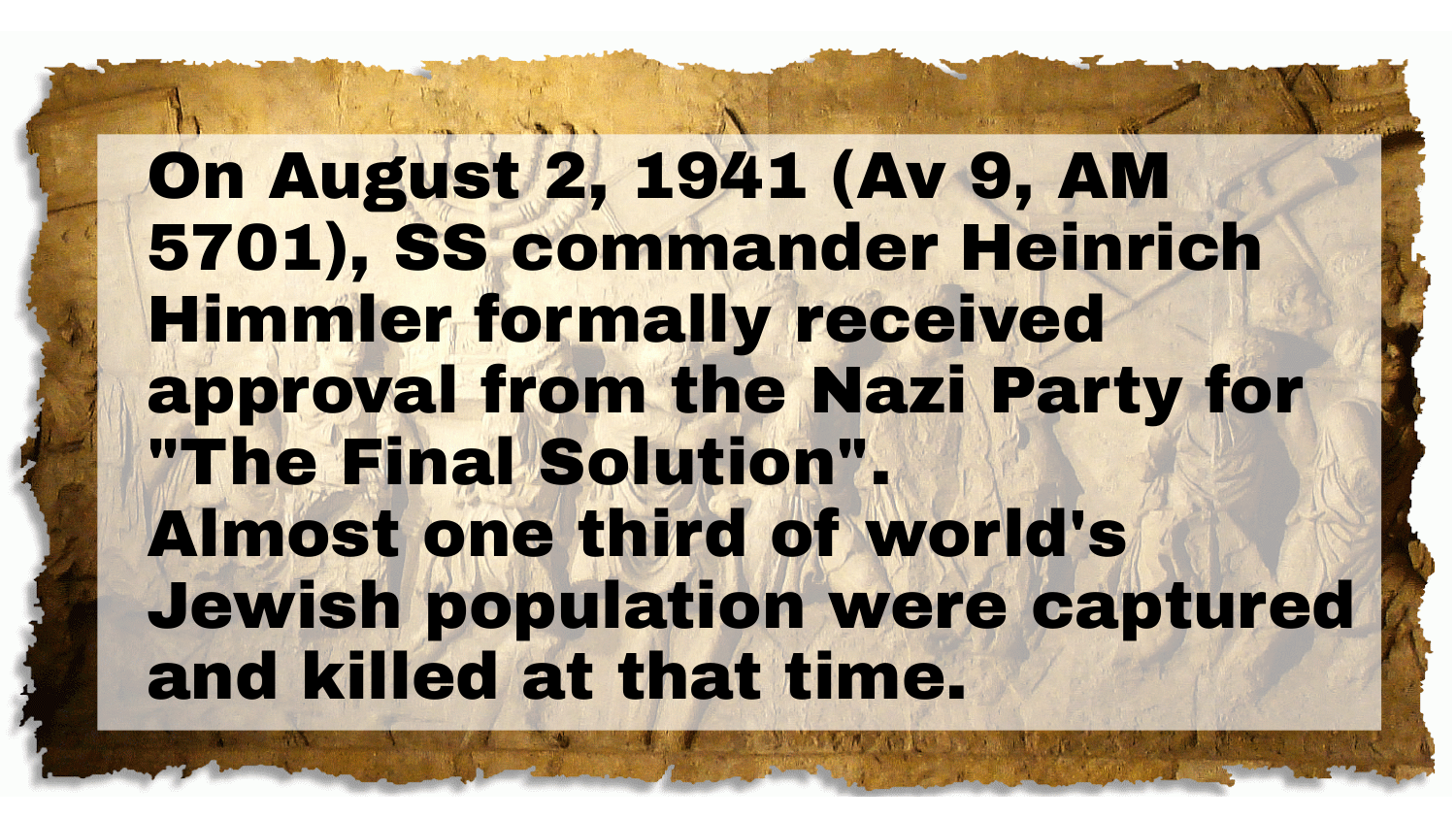

On August 2, 1941 (Av 9, AM 5701), SS commander Heinrich Himmler formally received approval from the Nazi Party for "The Final Solution".
Almost one third of world's Jewish population were captured and killed at that time.